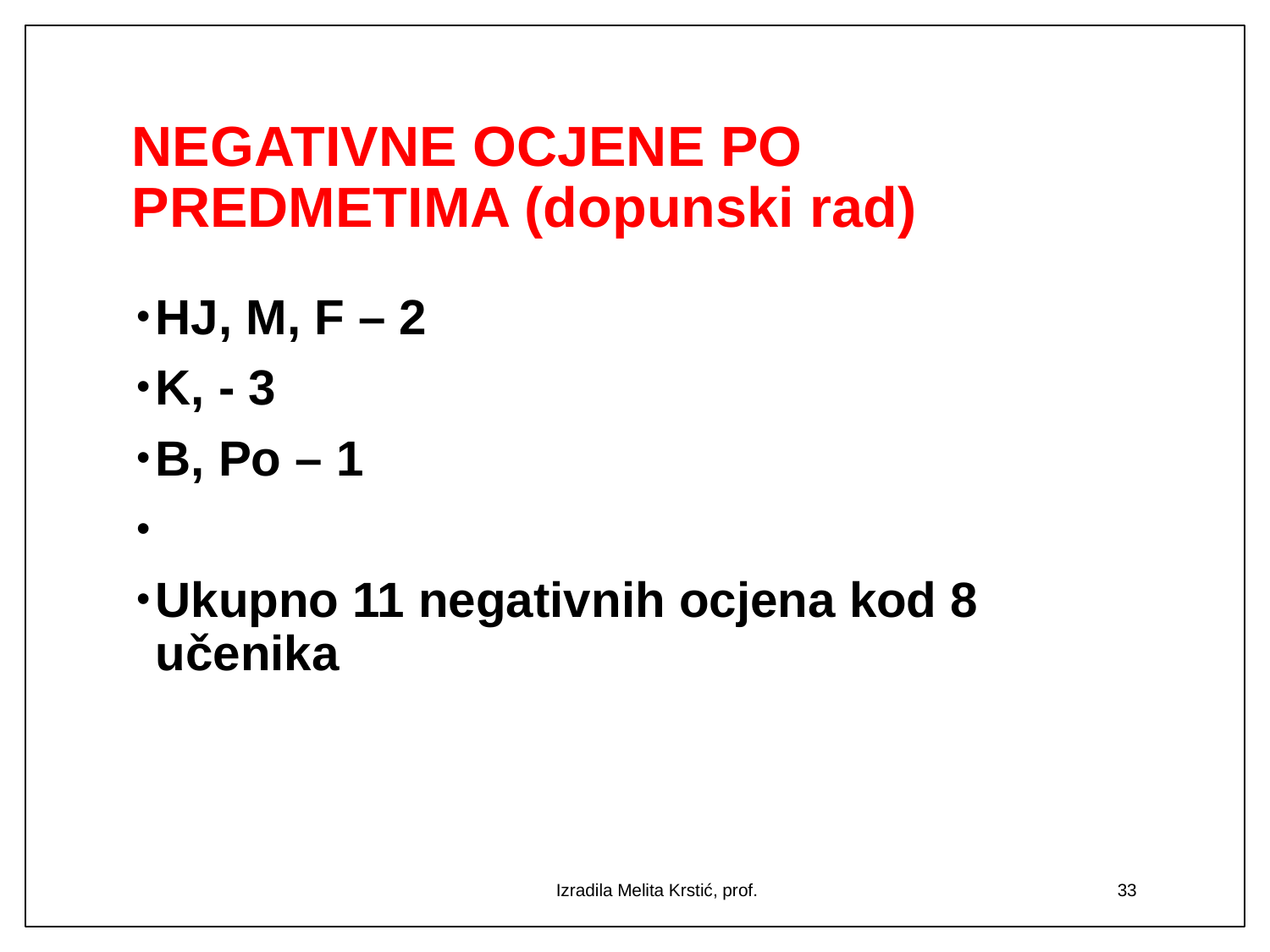

# NEGATIVNE OCJENE PO PREDMETIMA (dopunski rad)
HJ, M, F – 2
K, - 3
B, Po – 1

Ukupno 11 negativnih ocjena kod 8 učenika

Izradila Melita Krstić, prof.
33